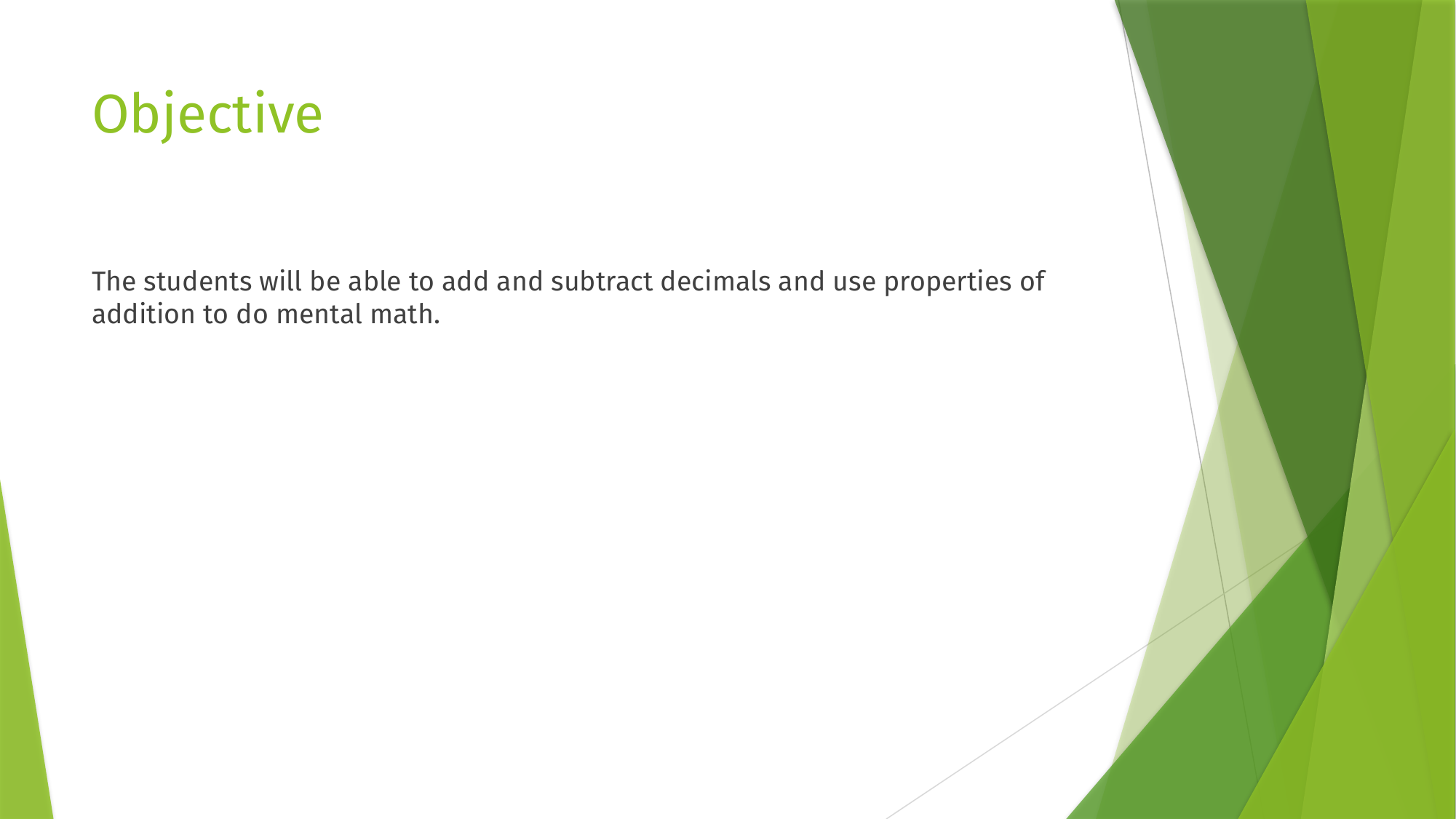

# Objective
The students will be able to add and subtract decimals and use properties of addition to do mental math.